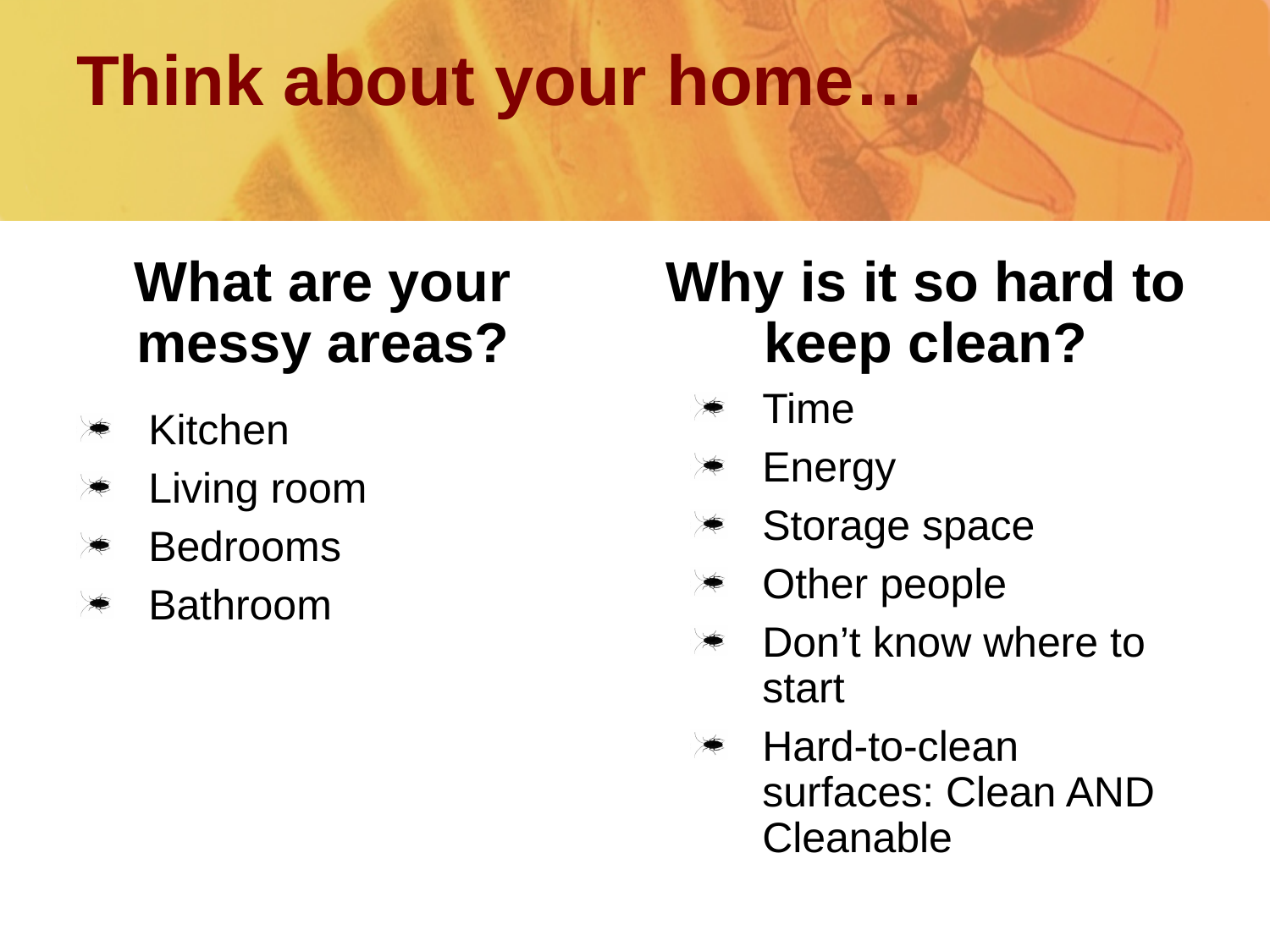

# Think about your home…
What are your messy areas?
Why is it so hard to keep clean?
Time
Energy
Storage space
Other people
Don’t know where to start
Hard-to-clean surfaces: Clean AND Cleanable
Kitchen
Living room
Bedrooms
Bathroom